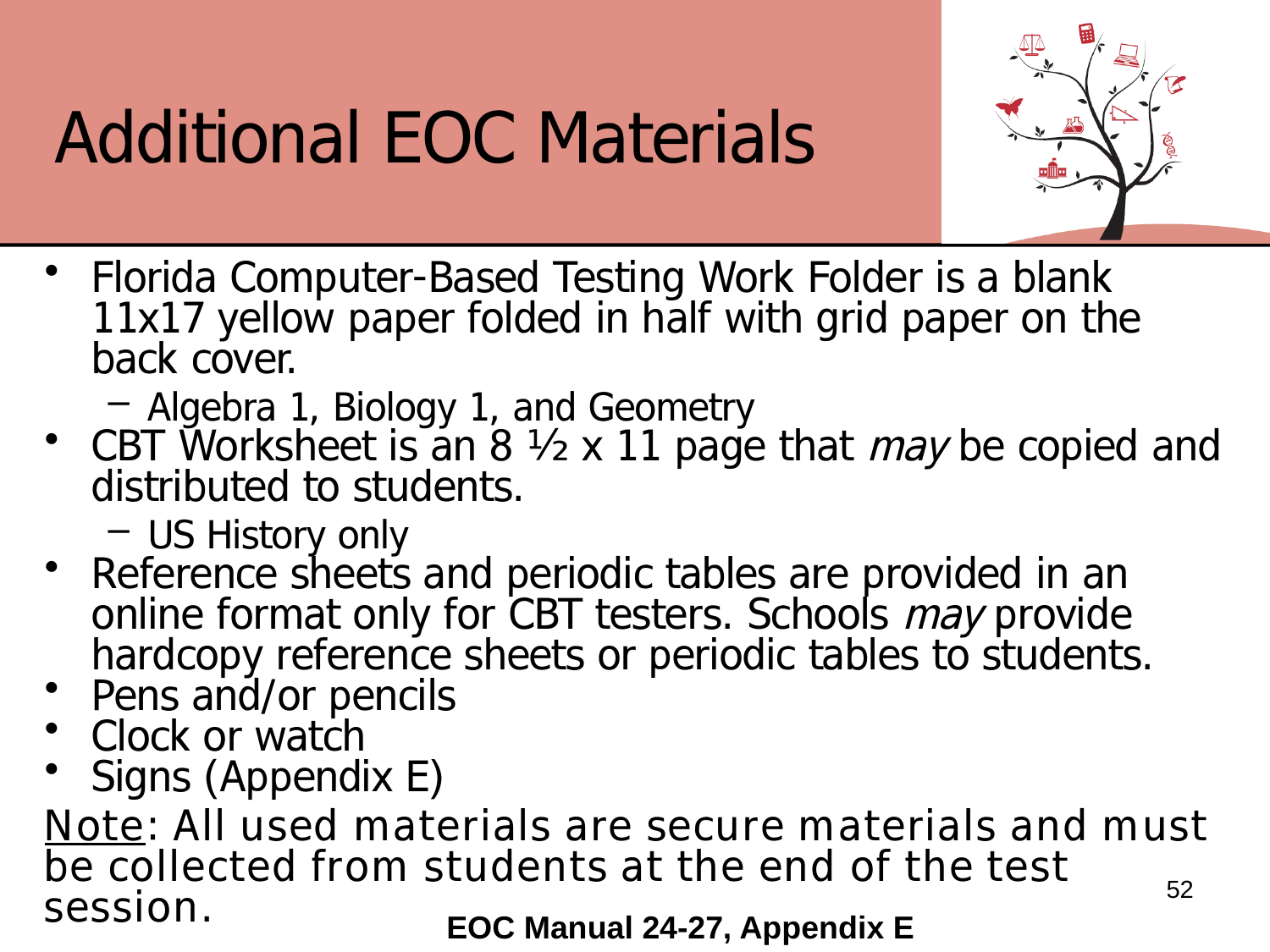

# Additional EOC Materials
Florida Computer-Based Testing Work Folder is a blank 11x17 yellow paper folded in half with grid paper on the back cover.
Algebra 1, Biology 1, and Geometry
CBT Worksheet is an 8 ½ x 11 page that may be copied and distributed to students.
US History only
Reference sheets and periodic tables are provided in an online format only for CBT testers. Schools may provide hardcopy reference sheets or periodic tables to students.
Pens and/or pencils
Clock or watch
Signs (Appendix E)
Note: All used materials are secure materials and must be collected from students at the end of the test session.

52
EOC Manual 24-27, Appendix E